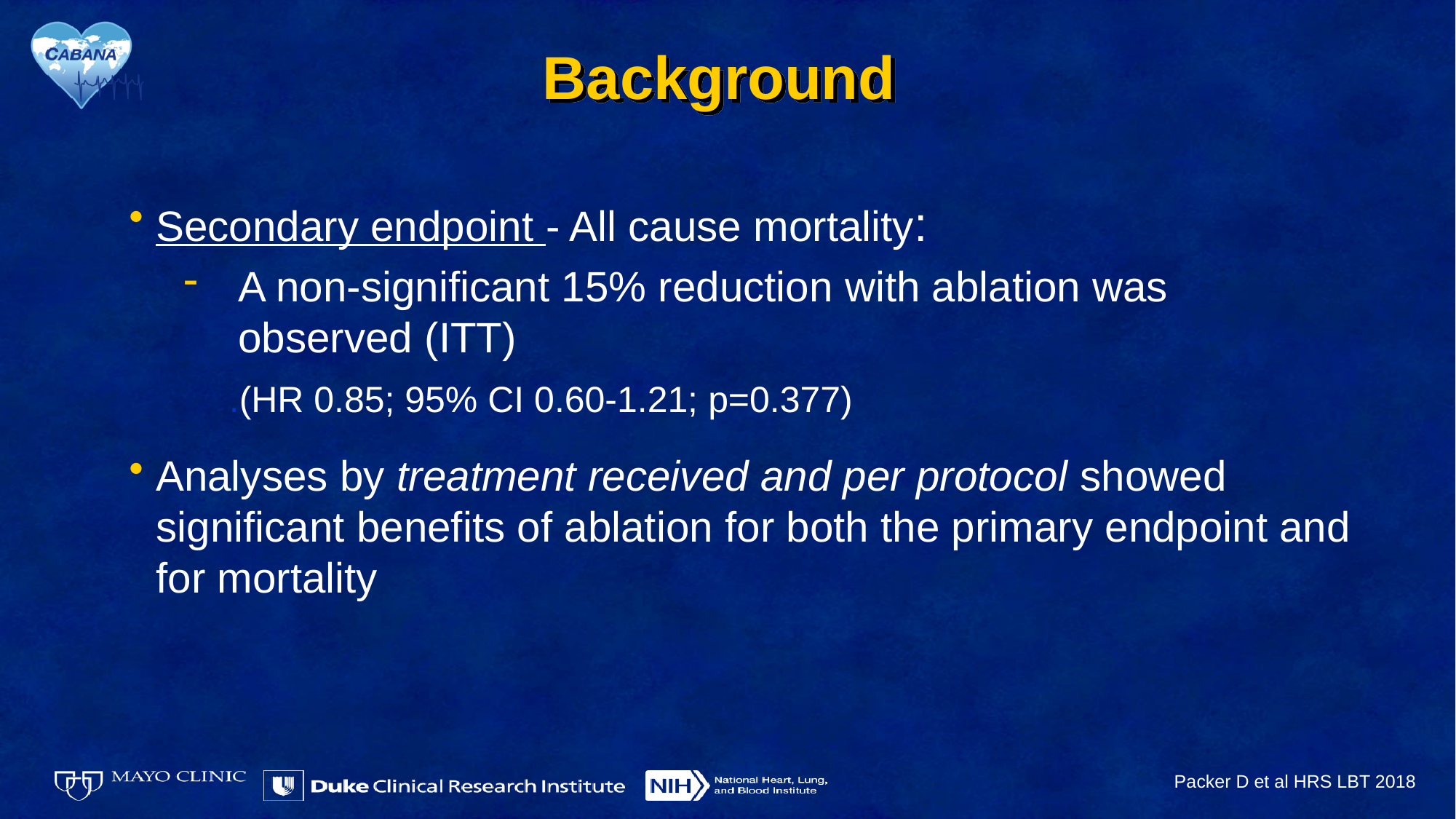

# Background
Secondary endpoint - All cause mortality:
A non-significant 15% reduction with ablation was observed (ITT)
     .(HR 0.85; 95% CI 0.60-1.21; p=0.377)

Analyses by treatment received and per protocol showed significant benefits of ablation for both the primary endpoint and for mortality

Packer D et al HRS LBT 2018